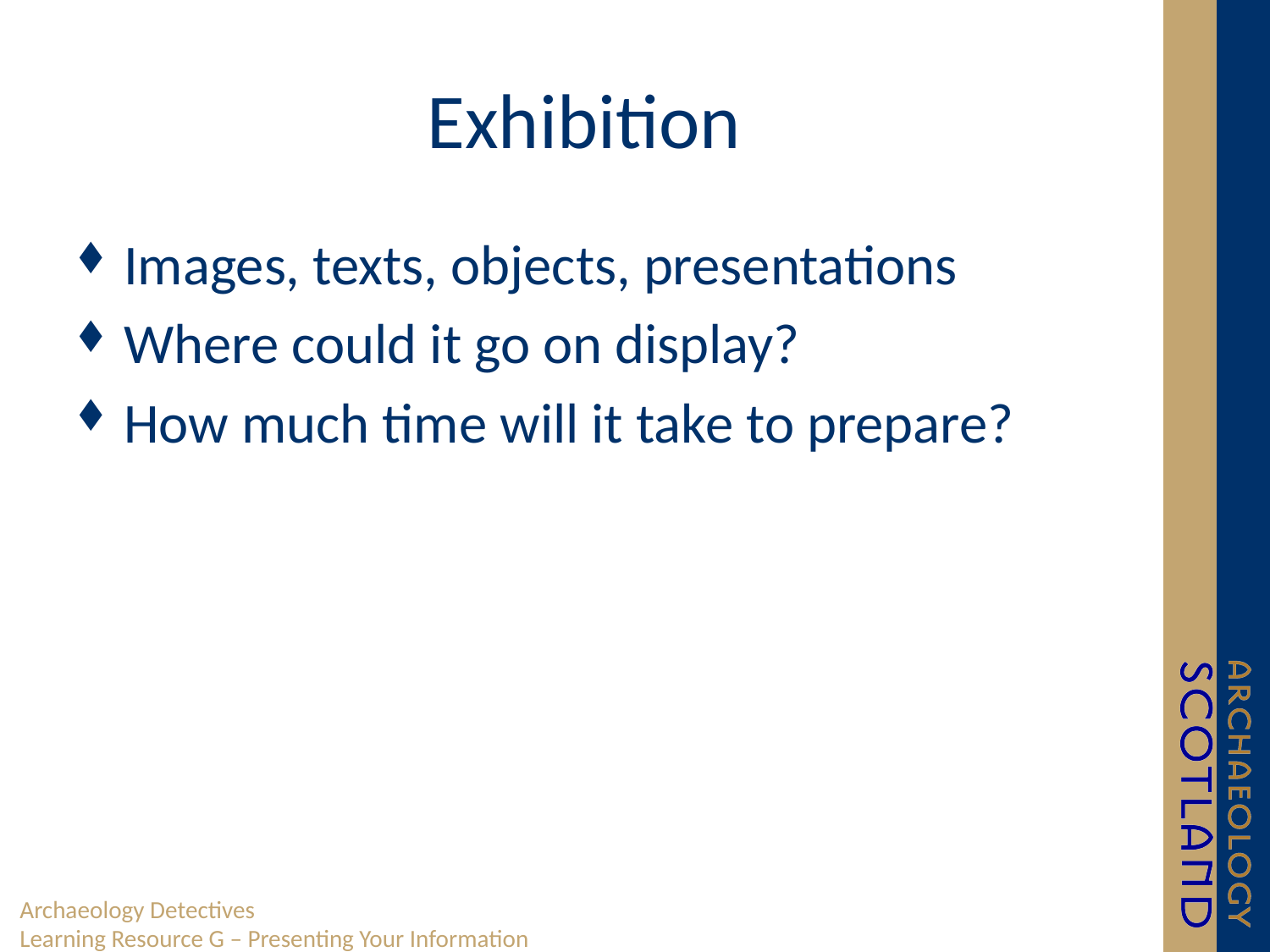

# Exhibition
Images, texts, objects, presentations
Where could it go on display?
How much time will it take to prepare?